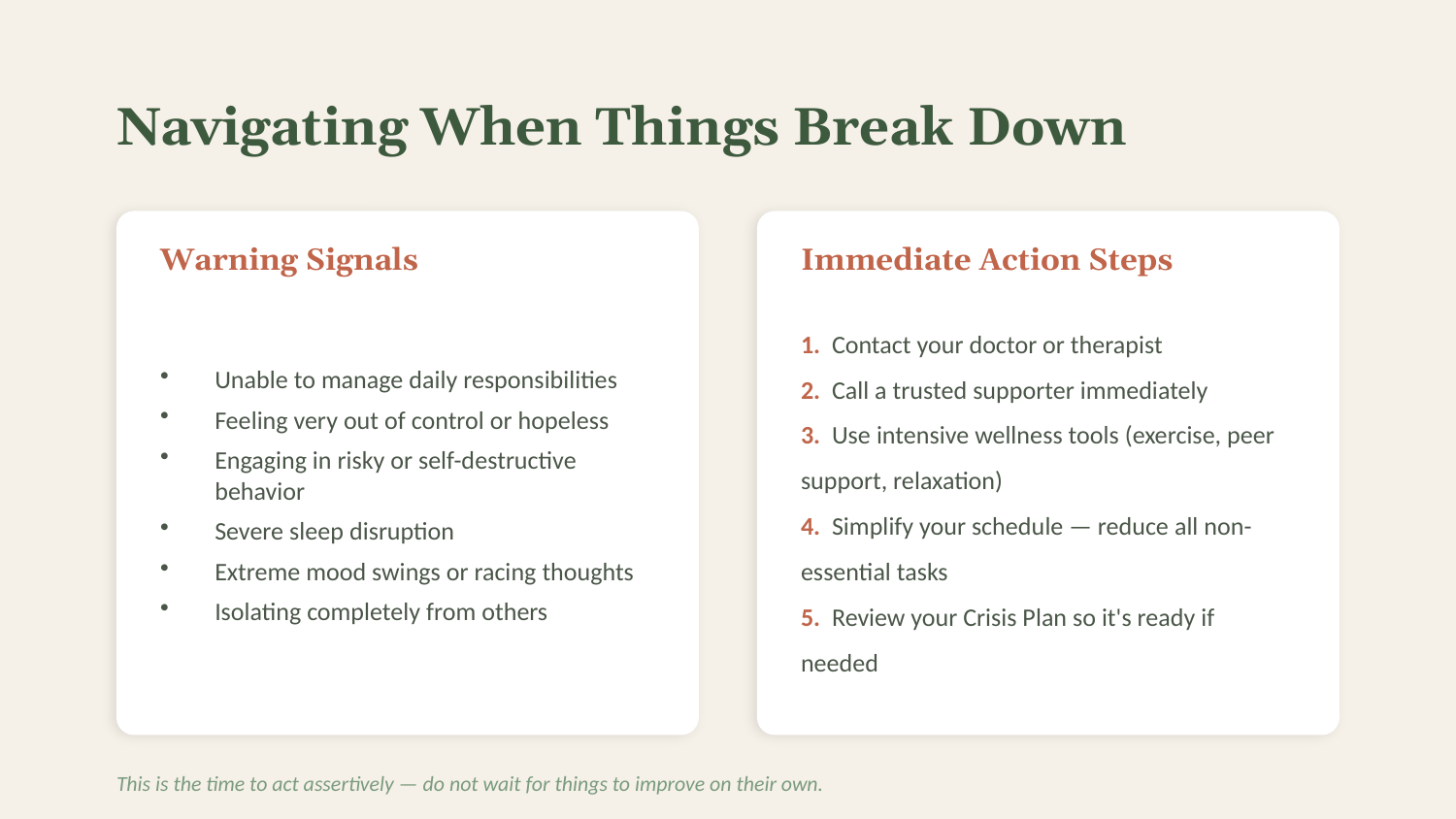

Navigating When Things Break Down

Warning Signals
Immediate Action Steps
Unable to manage daily responsibilities
Feeling very out of control or hopeless
Engaging in risky or self-destructive behavior
Severe sleep disruption
Extreme mood swings or racing thoughts
Isolating completely from others
1.  Contact your doctor or therapist
2.  Call a trusted supporter immediately
3.  Use intensive wellness tools (exercise, peer support, relaxation)
4.  Simplify your schedule — reduce all non-essential tasks
5.  Review your Crisis Plan so it's ready if needed
This is the time to act assertively — do not wait for things to improve on their own.